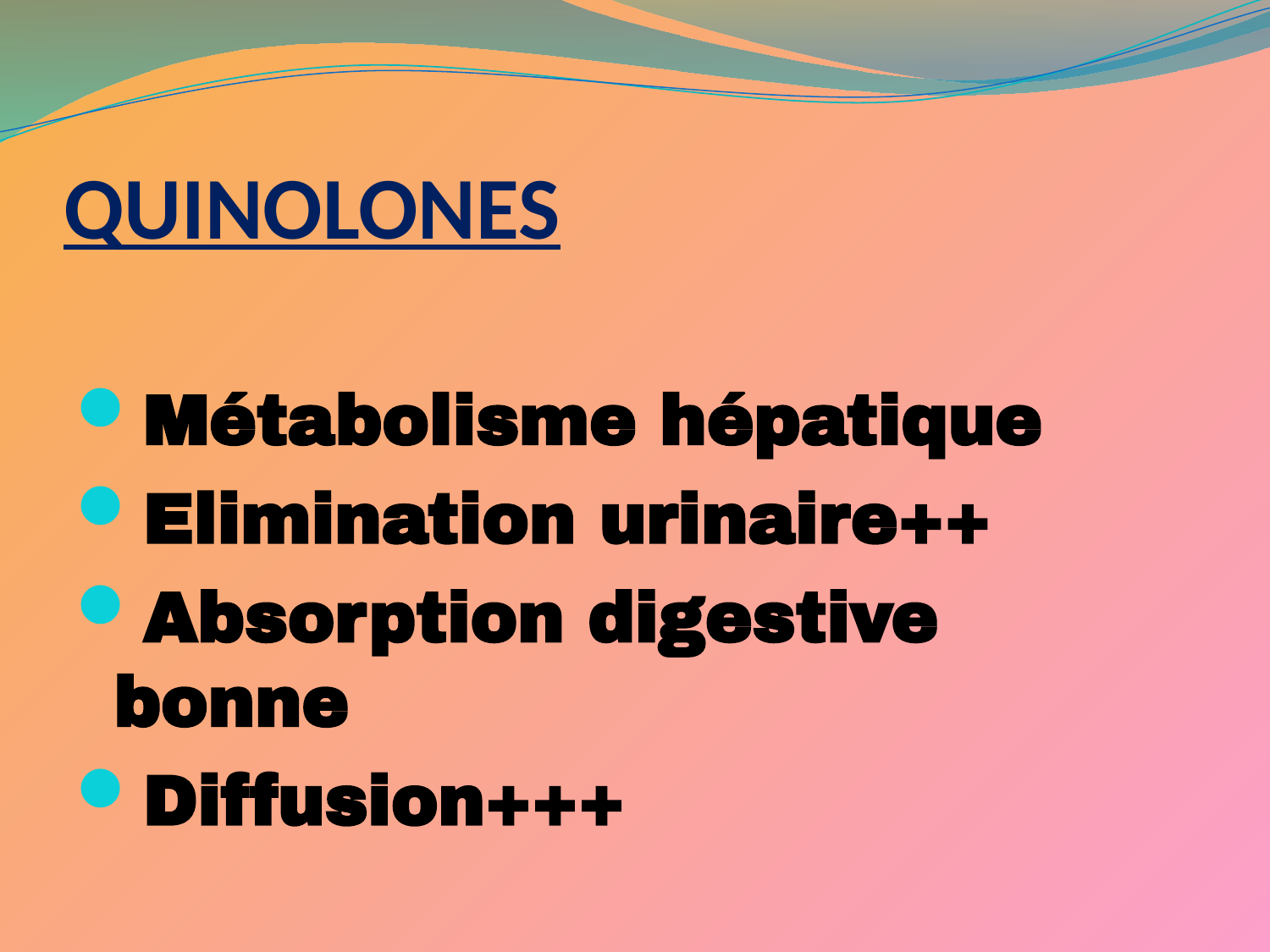

# QUINOLONES

Métabolisme hépatique
Elimination urinaire++
Absorption digestive bonne
Diffusion+++